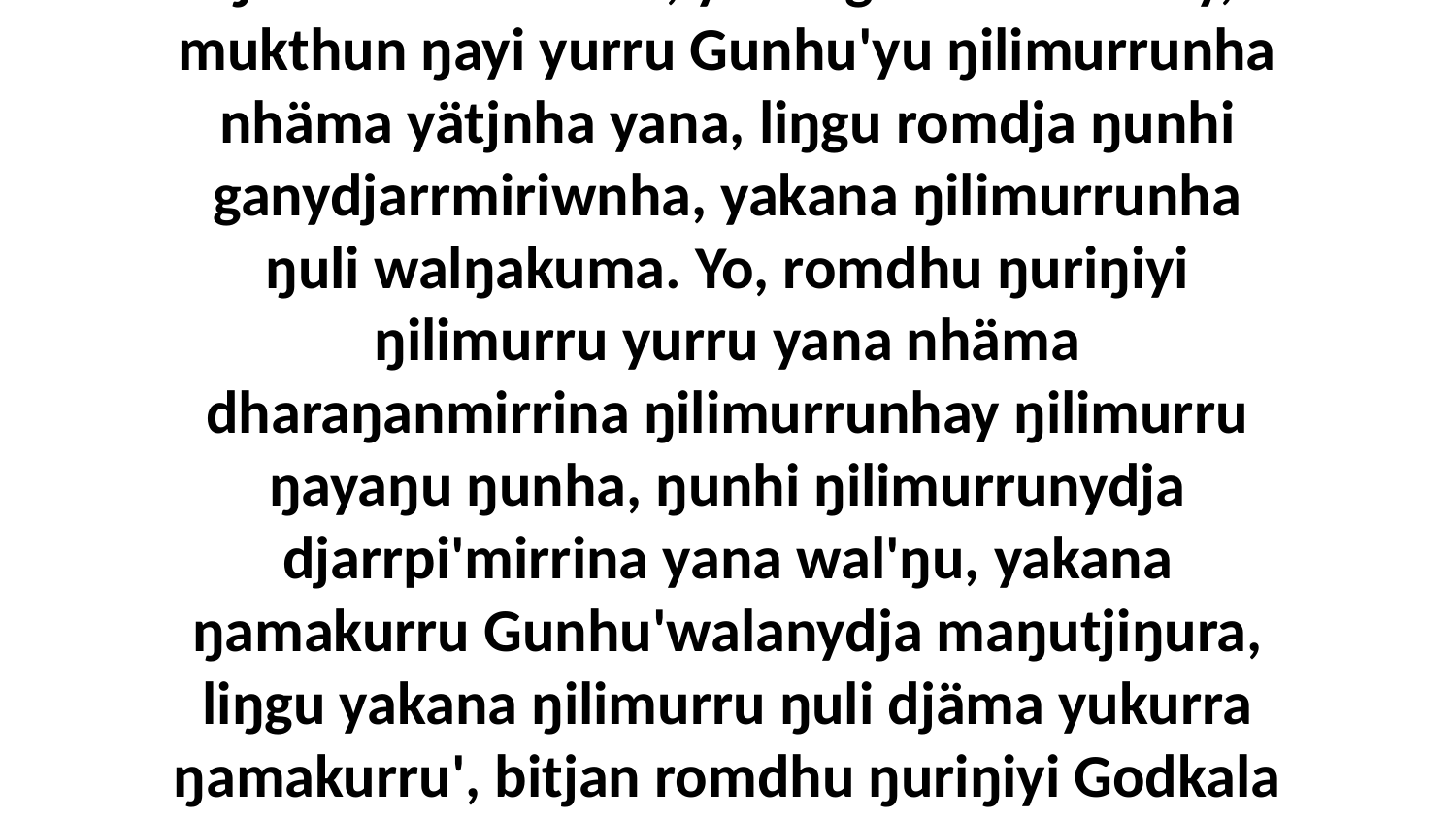

20 Wiripunydja ŋilimurru ŋuli wirrki dhika wal'ŋu yana birrka'yun nhinanharawu ŋamathanharawu, yurru gulkuru warray, mukthun ŋayi yurru Gunhu'yu ŋilimurrunha nhäma yätjnha yana, liŋgu romdja ŋunhi ganydjarrmiriwnha, yakana ŋilimurrunha ŋuli walŋakuma. Yo, romdhu ŋuriŋiyi ŋilimurru yurru yana nhäma dharaŋanmirrina ŋilimurrunhay ŋilimurru ŋayaŋu ŋunha, ŋunhi ŋilimurrunydja djarrpi'mirrina yana wal'ŋu, yakana ŋamakurru Gunhu'walanydja maŋutjiŋura, liŋgu yakana ŋilimurru ŋuli djäma yukurra ŋamakurru', bitjan romdhu ŋuriŋiyi Godkala yukurra ḻakarama.Gunhu'yuna waŋganydhuna yana ŋuli ŋayaŋunydja dhunupakuma yolŋuwu